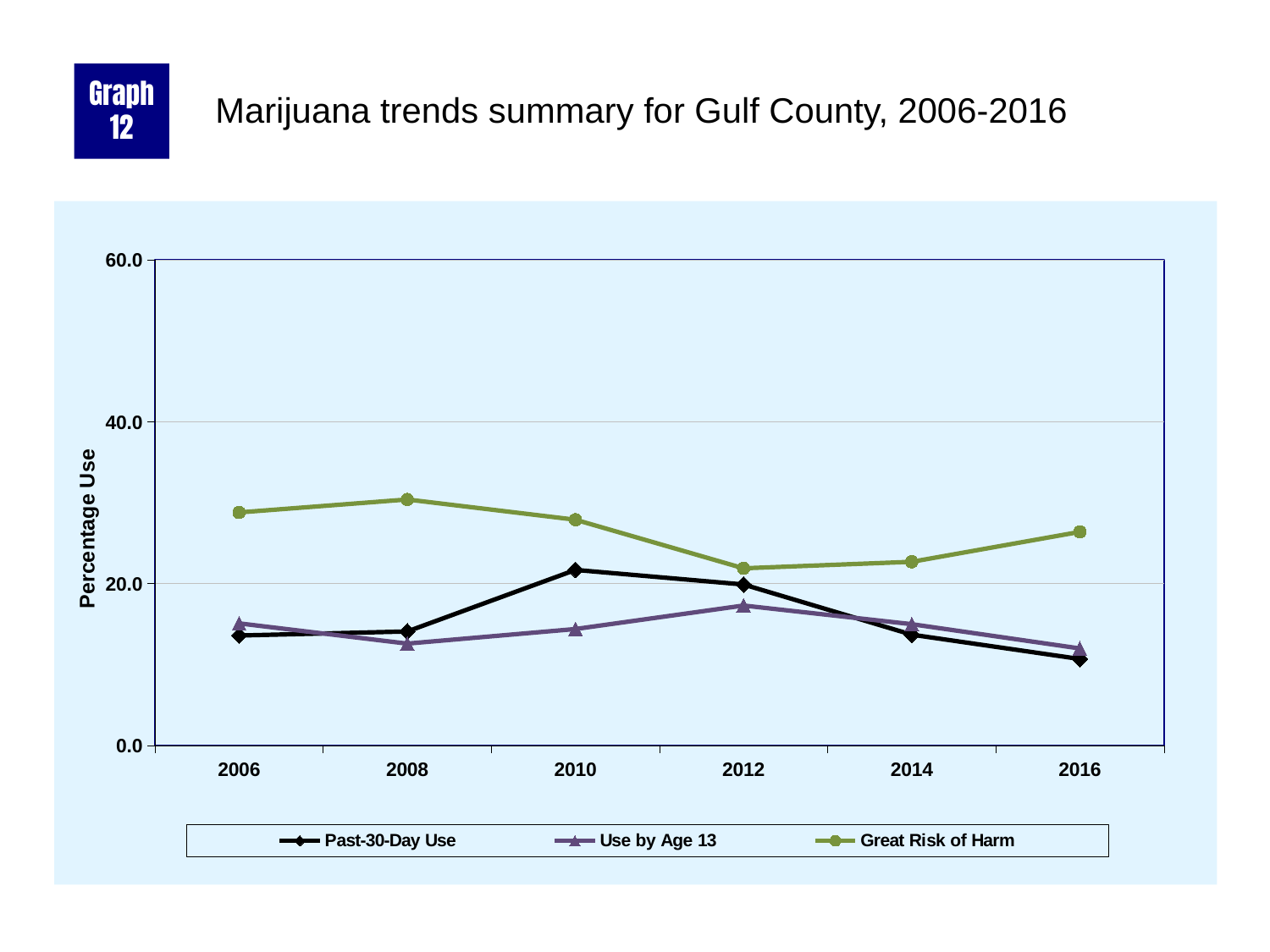

Graph 12
Marijuana trends summary for Gulf County, 2006-2016

### Chart

| Category | Past-30-Day Use | Use by Age 13 | Great Risk of Harm |
|---|---|---|---|
| 2006 | 13.6 | 15.1 | 28.8 |
| 2008 | 14.1 | 12.6 | 30.4 |
| 2010 | 21.7 | 14.4 | 27.9 |
| 2012 | 19.9 | 17.3 | 21.9 |
| 2014 | 13.7 | 15.0 | 22.7 |
| 2016 | 10.7 | 12.0 | 26.4 |